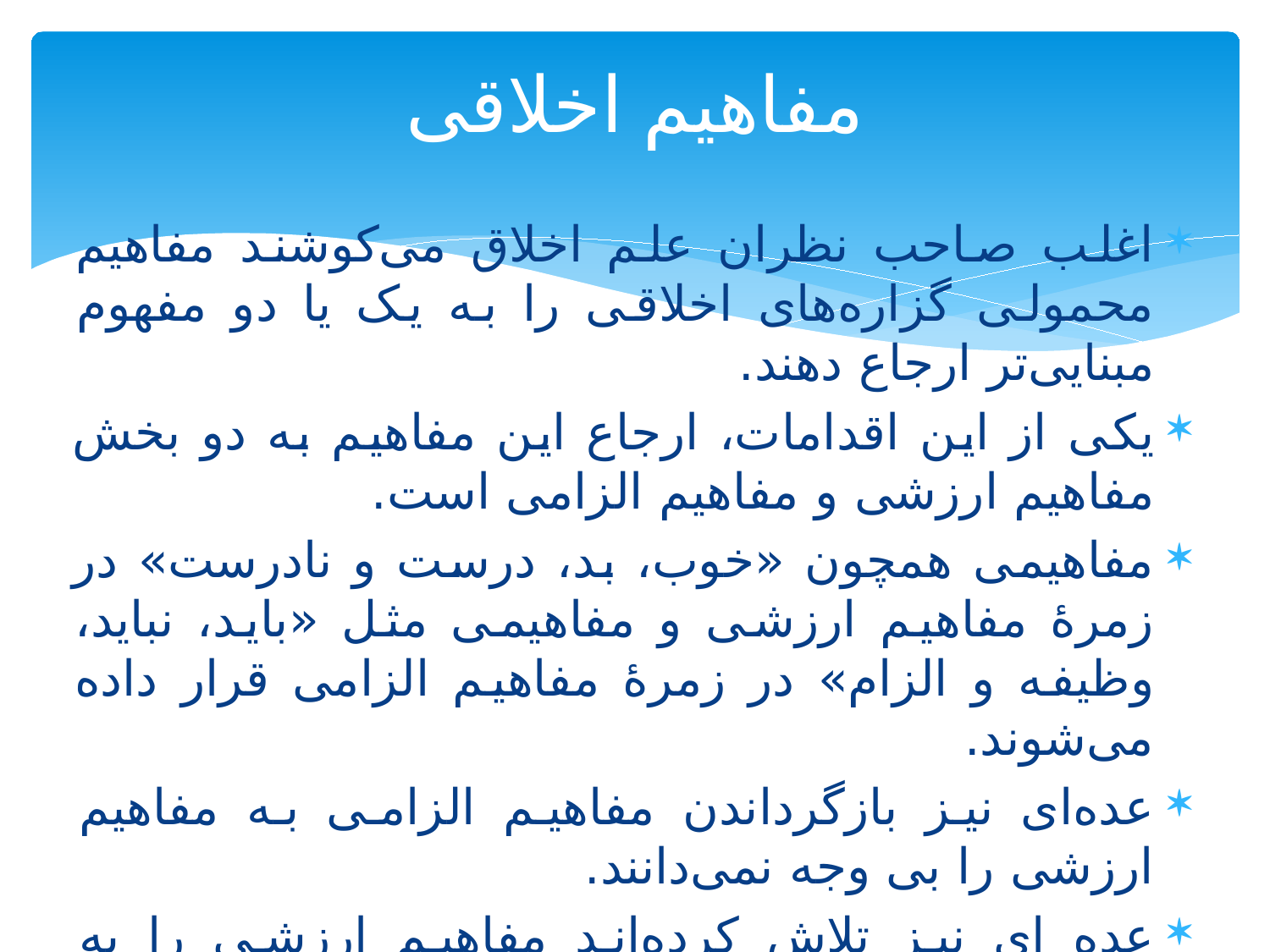

# مفاهیم اخلاقی
اغلب صاحب نظران علم اخلاق می‌کوشند مفاهیم محمولی گزاره‌های اخلاقی را به یک یا دو مفهوم مبنایی‌تر ارجاع دهند.
یکی از این اقدامات، ارجاع این مفاهیم به دو بخش مفاهیم ارزشی و مفاهیم الزامی است.
مفاهیمی همچون «خوب، بد، درست و نادرست» در زمرۀ مفاهیم ارزشی و مفاهیمی مثل «باید، نباید، وظیفه و الزام» در زمرۀ مفاهیم الزامی قرار داده می‌شوند.
عده‌ای نیز بازگرداندن مفاهیم الزامی به مفاهیم ارزشی را بی وجه نمی‌دانند.
عده ای نیز تلاش کرده‌اند مفاهیم ارزشی را به مفاهیم الزامی برگردانند و قوام حکم اخلاقی را به الزام بدانند.